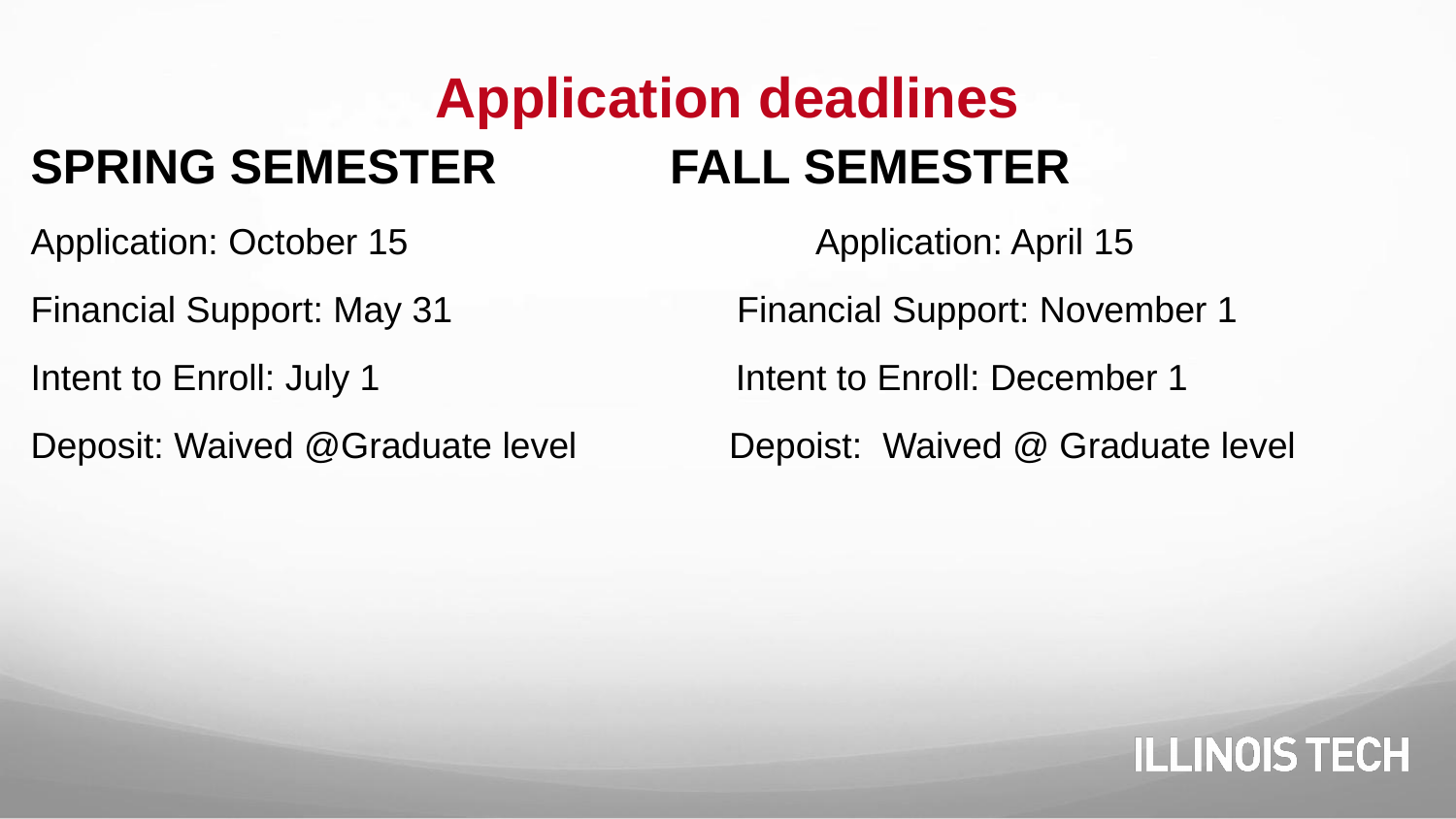

# Application deadlines
SPRING SEMESTER		FALL SEMESTER
Application: October 15			Application: April 15
Financial Support: May 31                            Financial Support: November 1
Intent to Enroll: July 1                                   Intent to Enroll: December 1
Deposit: Waived @Graduate level               Depoist:  Waived @ Graduate level